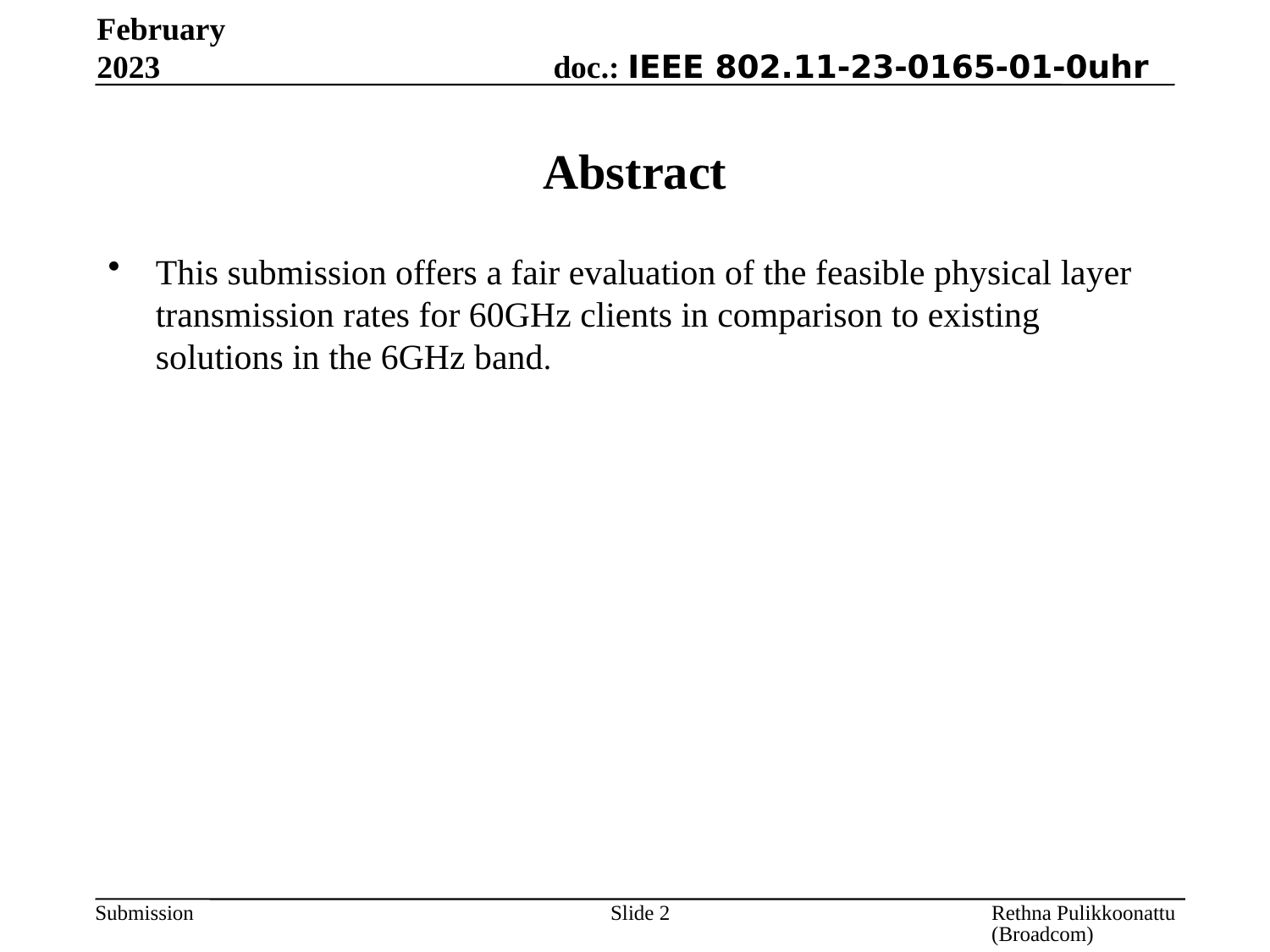

February 2023
# Abstract
This submission offers a fair evaluation of the feasible physical layer transmission rates for 60GHz clients in comparison to existing solutions in the 6GHz band.

Slide 2
Rethna Pulikkoonattu (Broadcom)